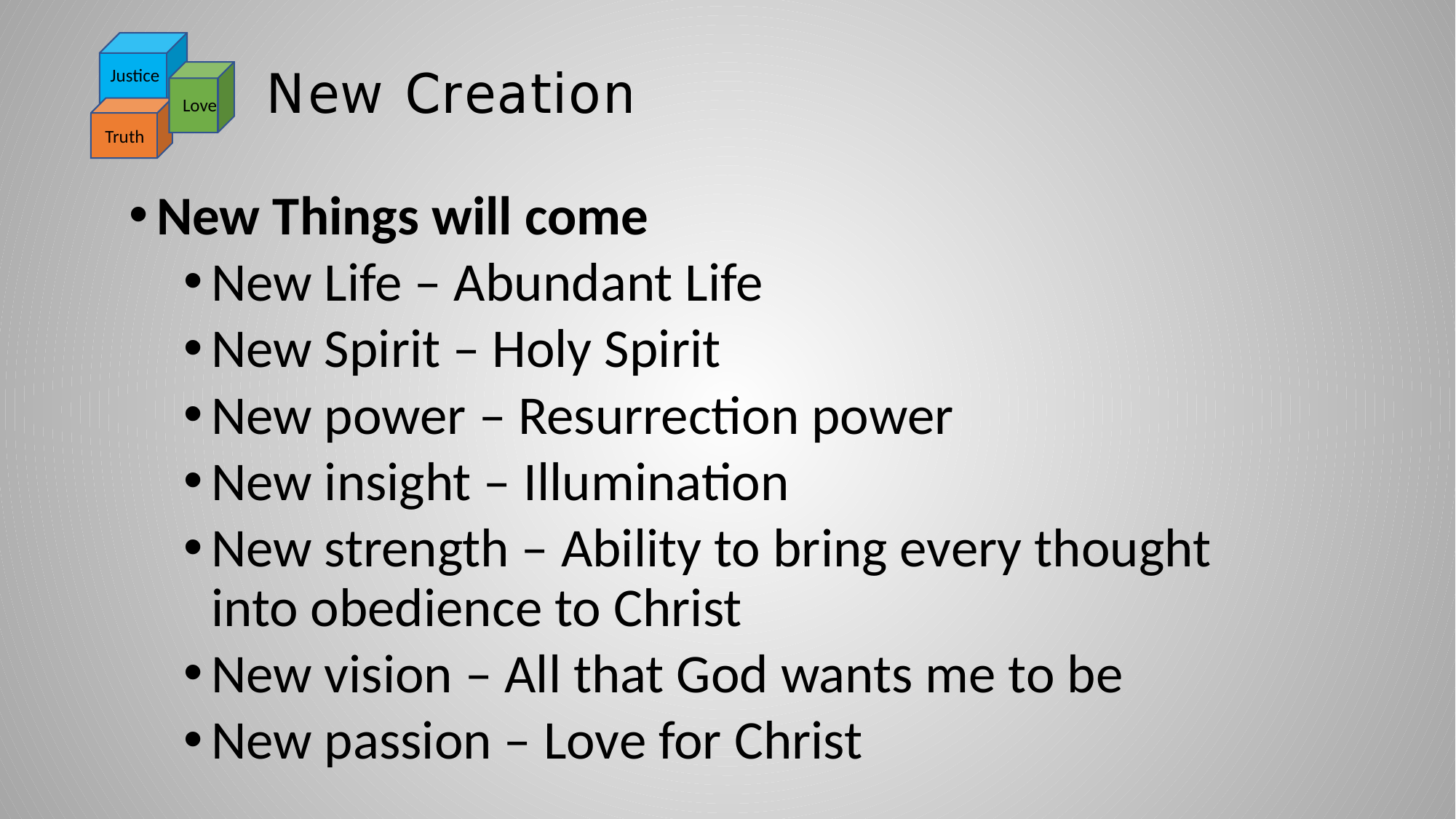

Justice

Love

Truth
# New Creation
New Things will come
New Life – Abundant Life
New Spirit – Holy Spirit
New power – Resurrection power
New insight – Illumination
New strength – Ability to bring every thought	into obedience to Christ
New vision – All that God wants me to be
New passion – Love for Christ